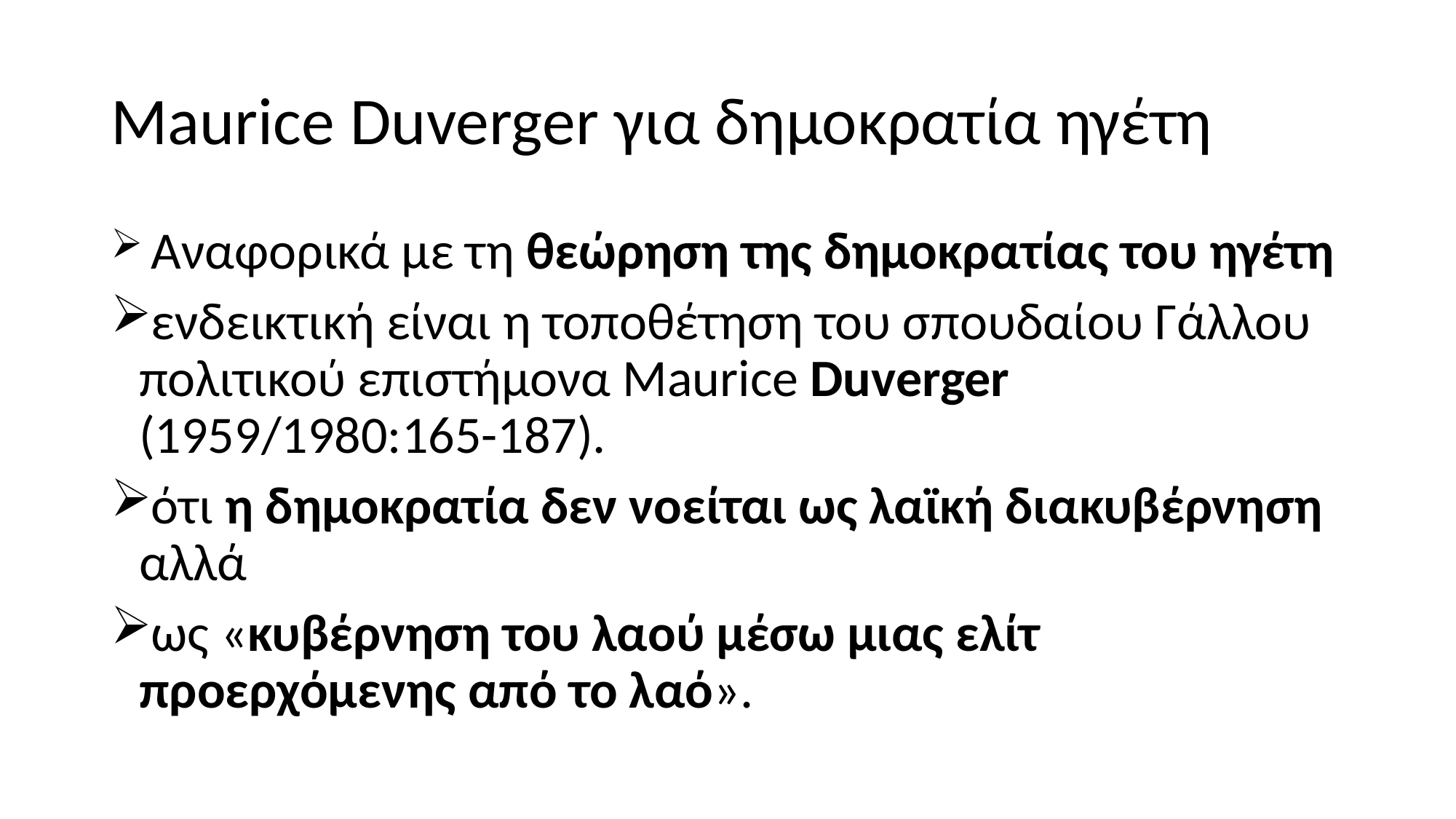

# Maurice Duverger για δημοκρατία ηγέτη
 Αναφορικά με τη θεώρηση της δημοκρατίας του ηγέτη
ενδεικτική είναι η τοποθέτηση του σπουδαίου Γάλλου πολιτικού επιστήμονα Maurice Duverger (1959/1980:165-187).
ότι η δημοκρατία δεν νοείται ως λαϊκή διακυβέρνηση αλλά
ως «κυβέρνηση του λαού μέσω μιας ελίτ προερχόμενης από το λαό».